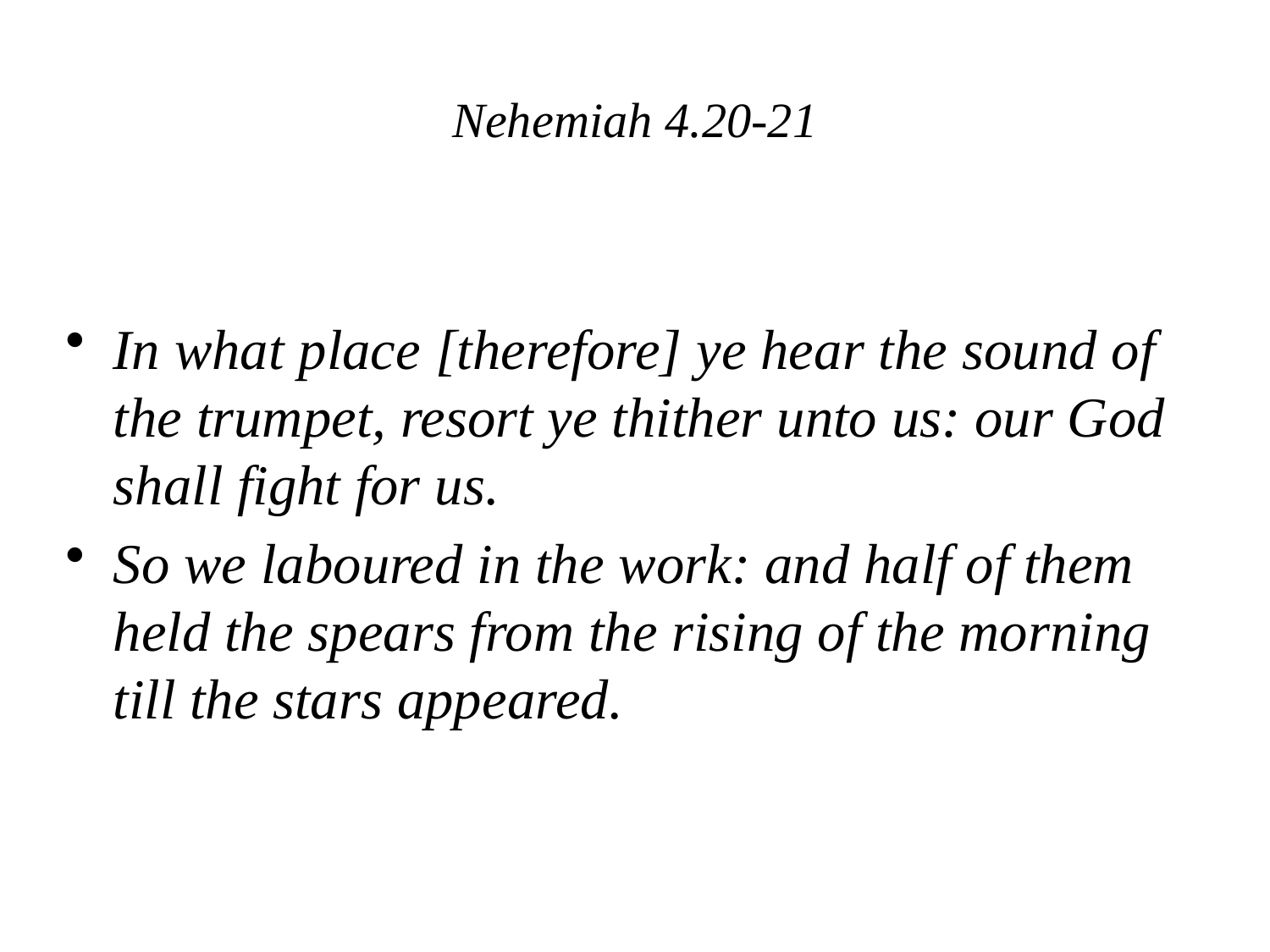

# Nehemiah 4.20-21
In what place [therefore] ye hear the sound of the trumpet, resort ye thither unto us: our God shall fight for us.
So we laboured in the work: and half of them held the spears from the rising of the morning till the stars appeared.